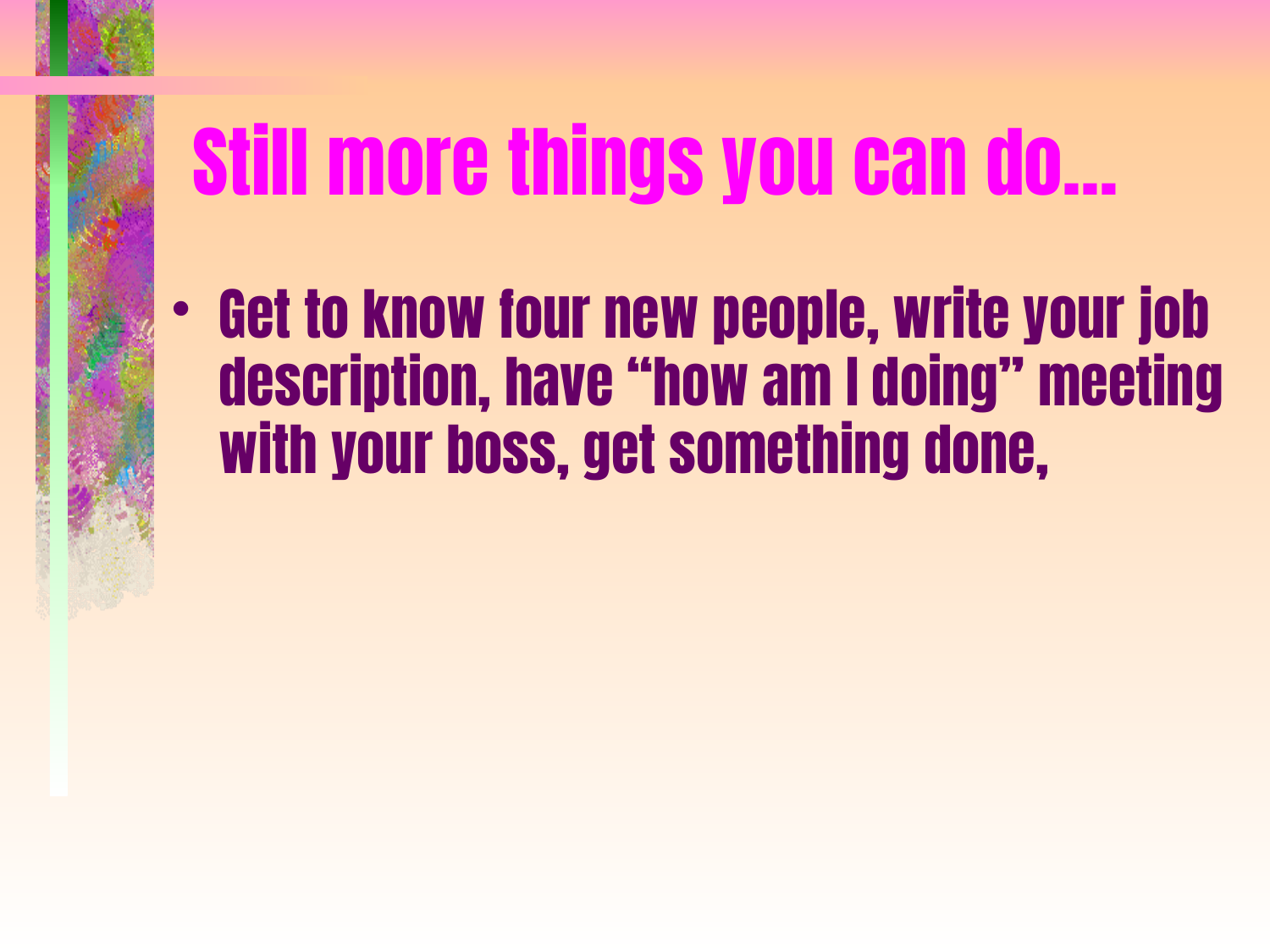

# Still more things you can do…
Get to know four new people, write your job description, have “how am I doing” meeting with your boss, get something done,